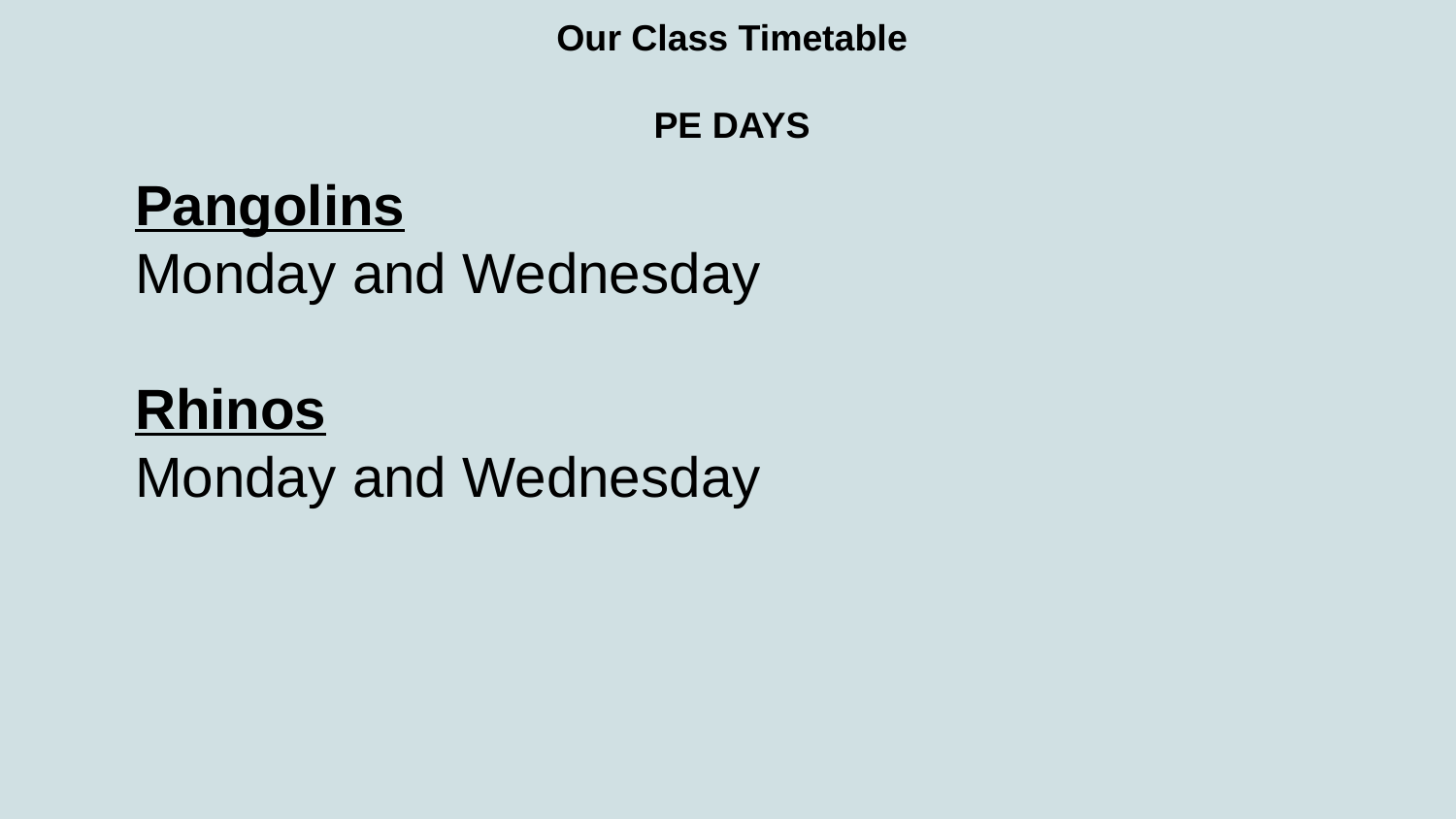

Our Class Timetable

PE DAYS
Pangolins
Monday and Wednesday

Rhinos
Monday and Wednesday